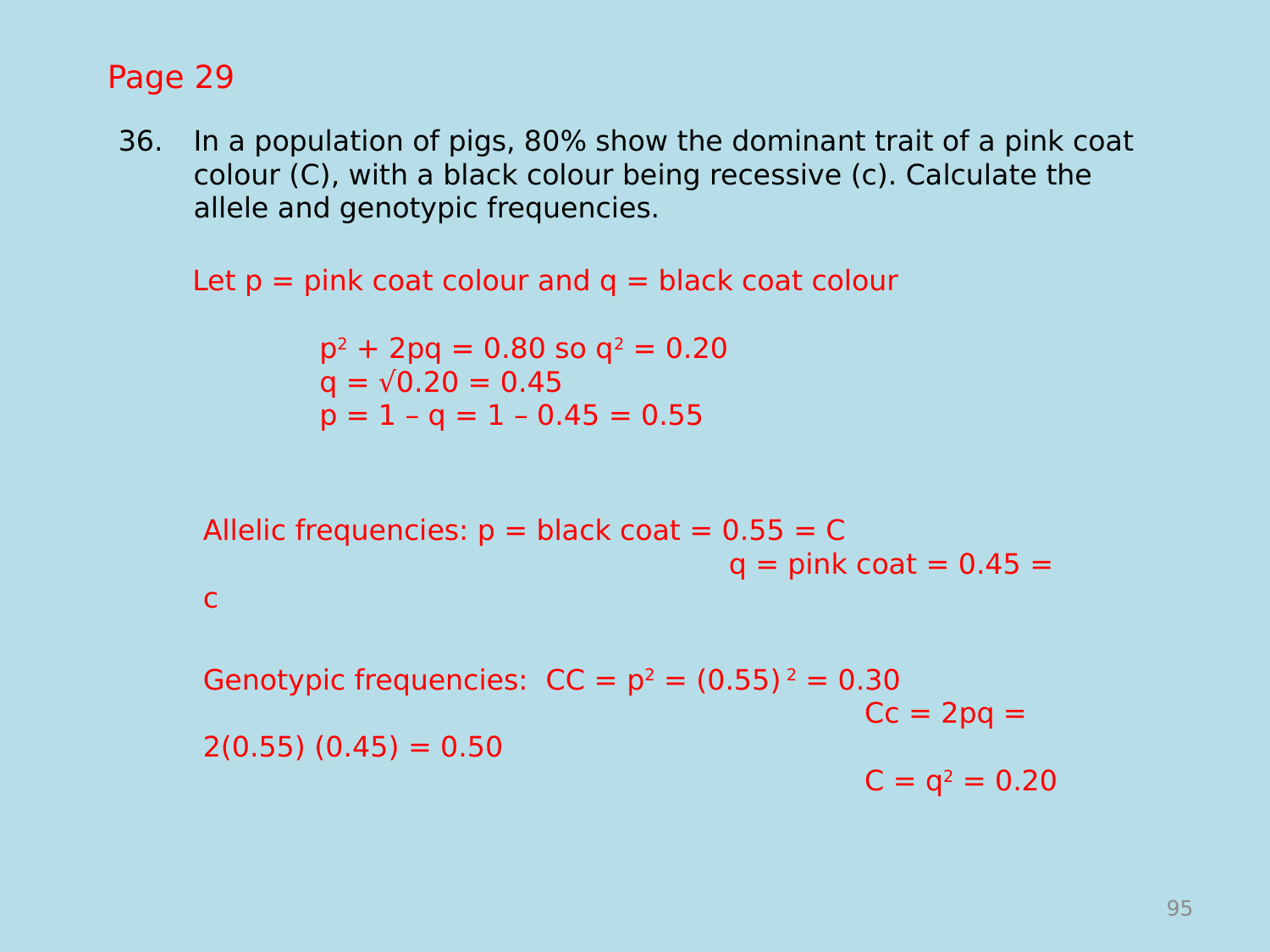

Page 29
36.	In a population of pigs, 80% show the dominant trait of a pink coat colour (C), with a black colour being recessive (c). Calculate the allele and genotypic frequencies.
Let p = pink coat colour and q = black coat colour

	p2 + 2pq = 0.80 so q2 = 0.20
	q = √0.20 = 0.45
	p = 1 – q = 1 – 0.45 = 0.55
Allelic frequencies: p = black coat = 0.55 = C
				  q = pink coat = 0.45 = c

Genotypic frequencies:  CC = p2 = (0.55) 2 = 0.30
					   Cc = 2pq = 2(0.55) (0.45) = 0.50
					   C = q2 = 0.20

95